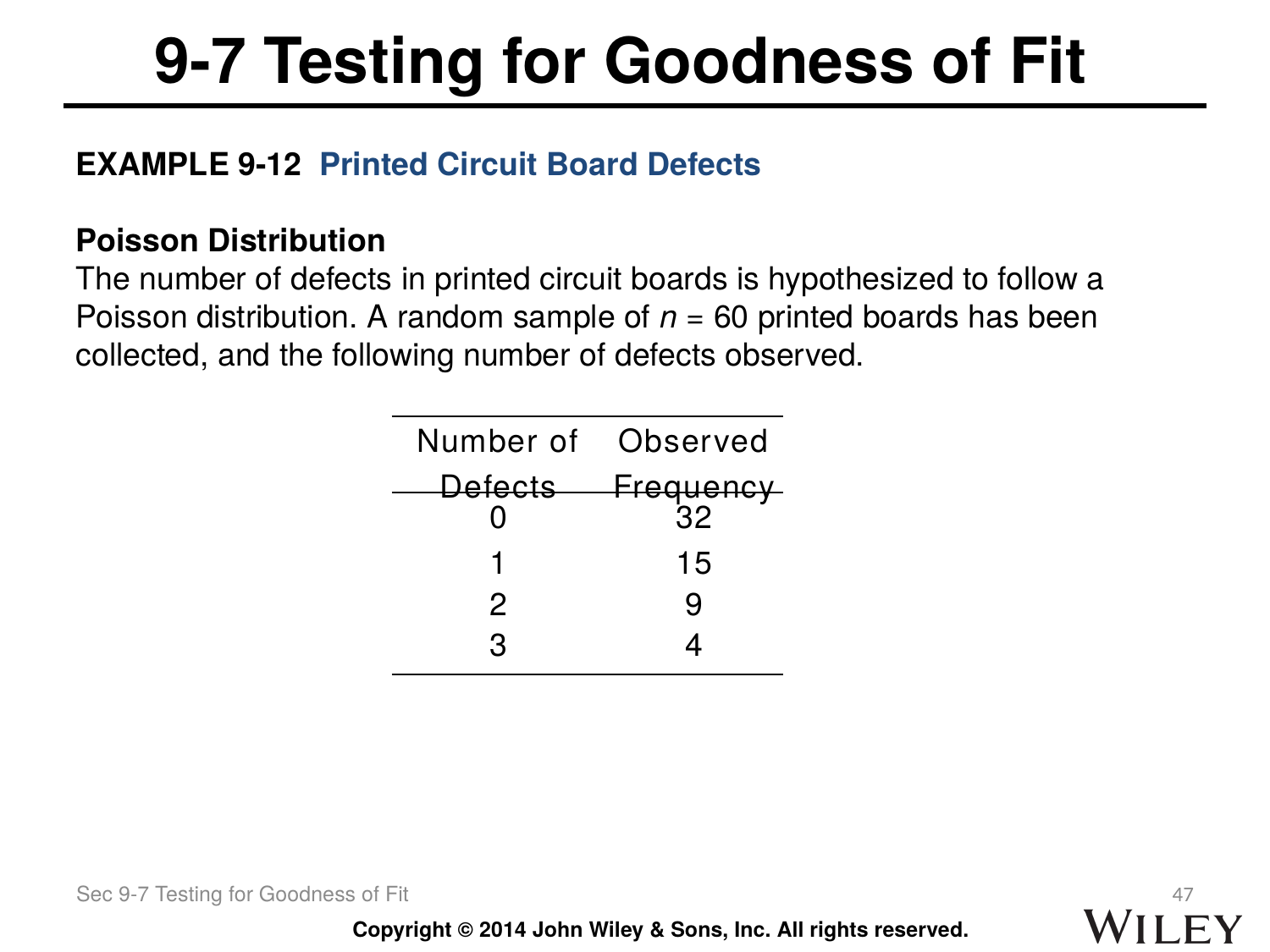

# 9-7 Testing for Goodness of Fit
EXAMPLE 9-12  Printed Circuit Board Defects

Poisson Distribution
The number of defects in printed circuit boards is hypothesized to follow a Poisson distribution. A random sample of n = 60 printed boards has been collected, and the following number of defects observed.

| Number of Defects | Observed Frequency |
| --- | --- |
| 0 | 32 |
| 1 | 15 |
| 2 | 9 |
| 3 | 4 |
Sec 9-7 Testing for Goodness of Fit
47